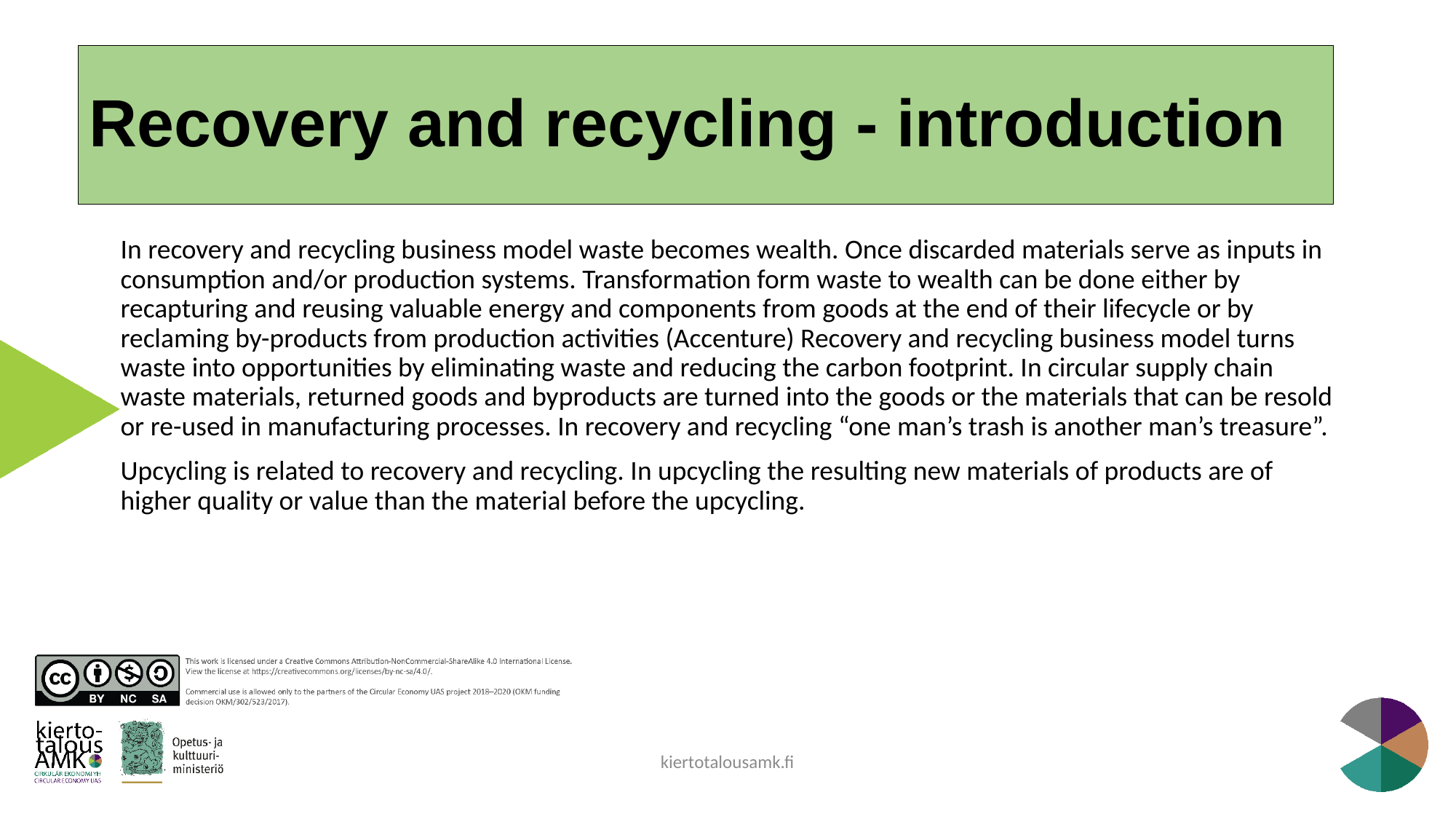

# Recovery and recycling - introduction
In recovery and recycling business model waste becomes wealth. Once discarded materials serve as inputs in consumption and/or production systems. Transformation form waste to wealth can be done either by recapturing and reusing valuable energy and components from goods at the end of their lifecycle or by reclaming by-products from production activities (Accenture) Recovery and recycling business model turns waste into opportunities by eliminating waste and reducing the carbon footprint. In circular supply chain waste materials, returned goods and byproducts are turned into the goods or the materials that can be resold or re-used in manufacturing processes. In recovery and recycling “one man’s trash is another man’s treasure”.
Upcycling is related to recovery and recycling. In upcycling the resulting new materials of products are of higher quality or value than the material before the upcycling.

kiertotalousamk.fi